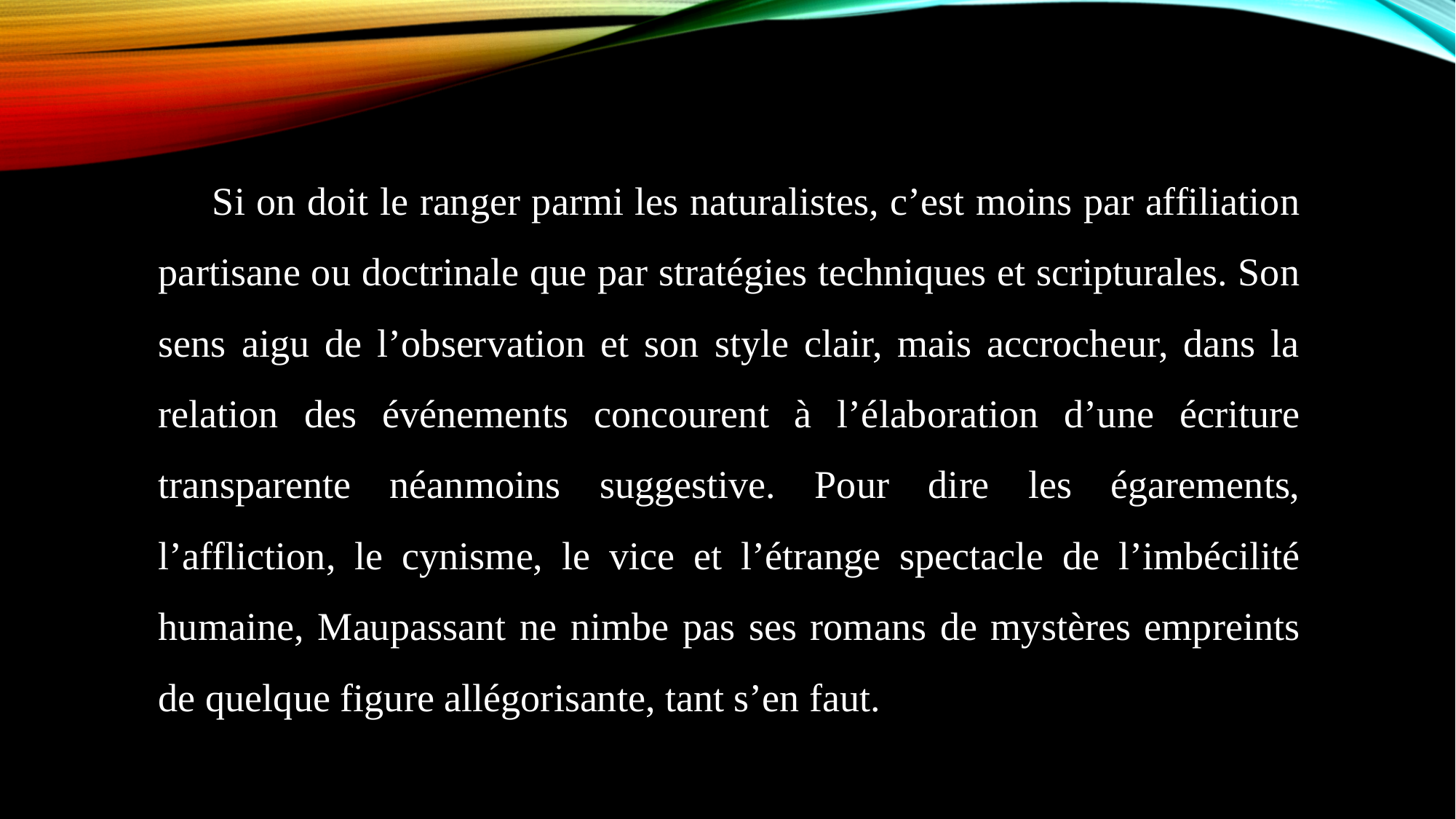

Si on doit le ranger parmi les naturalistes, c’est moins par affiliation partisane ou doctrinale que par stratégies techniques et scripturales. Son sens aigu de l’observation et son style clair, mais accrocheur, dans la relation des événements concourent à l’élaboration d’une écriture transparente néanmoins suggestive. Pour dire les égarements, l’affliction, le cynisme, le vice et l’étrange spectacle de l’imbécilité humaine, Maupassant ne nimbe pas ses romans de mystères empreints de quelque figure allégorisante, tant s’en faut.